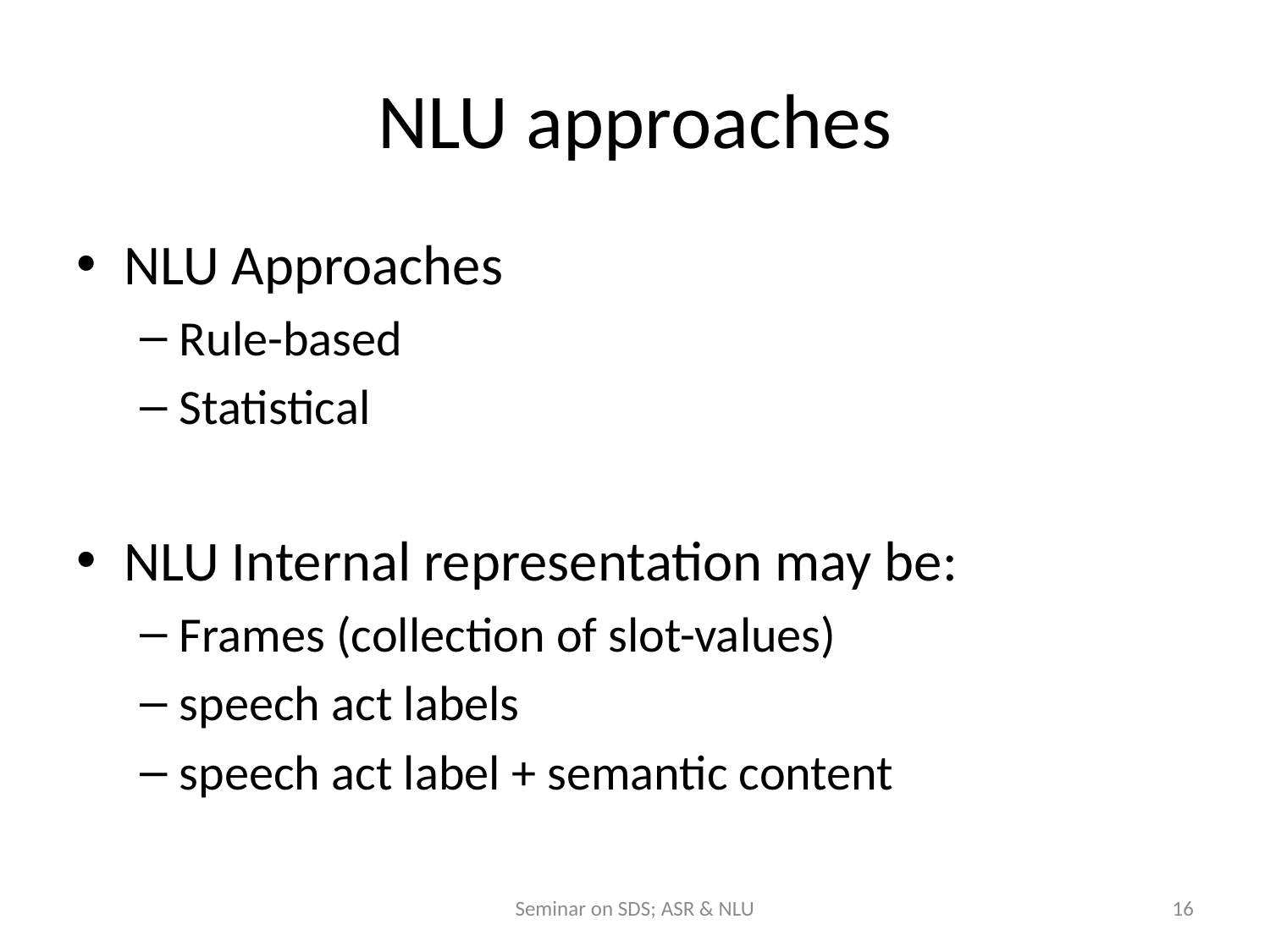

# NLU approaches
NLU Approaches
Rule-based
Statistical

NLU Internal representation may be:
Frames (collection of slot-values)
speech act labels
speech act label + semantic content

Seminar on SDS; ASR & NLU
16